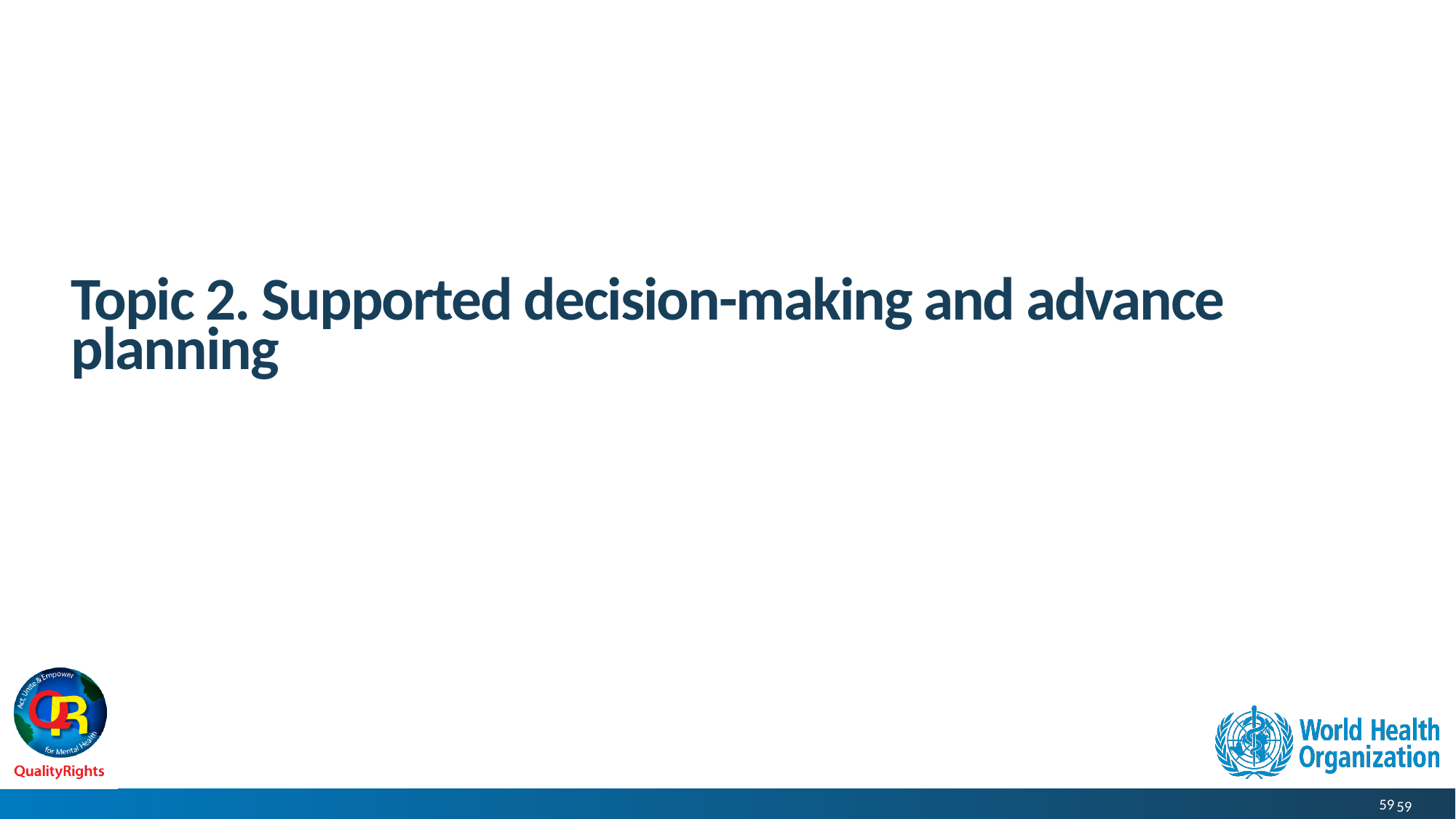

# Topic 2. Supported decision-making and advance planning
59